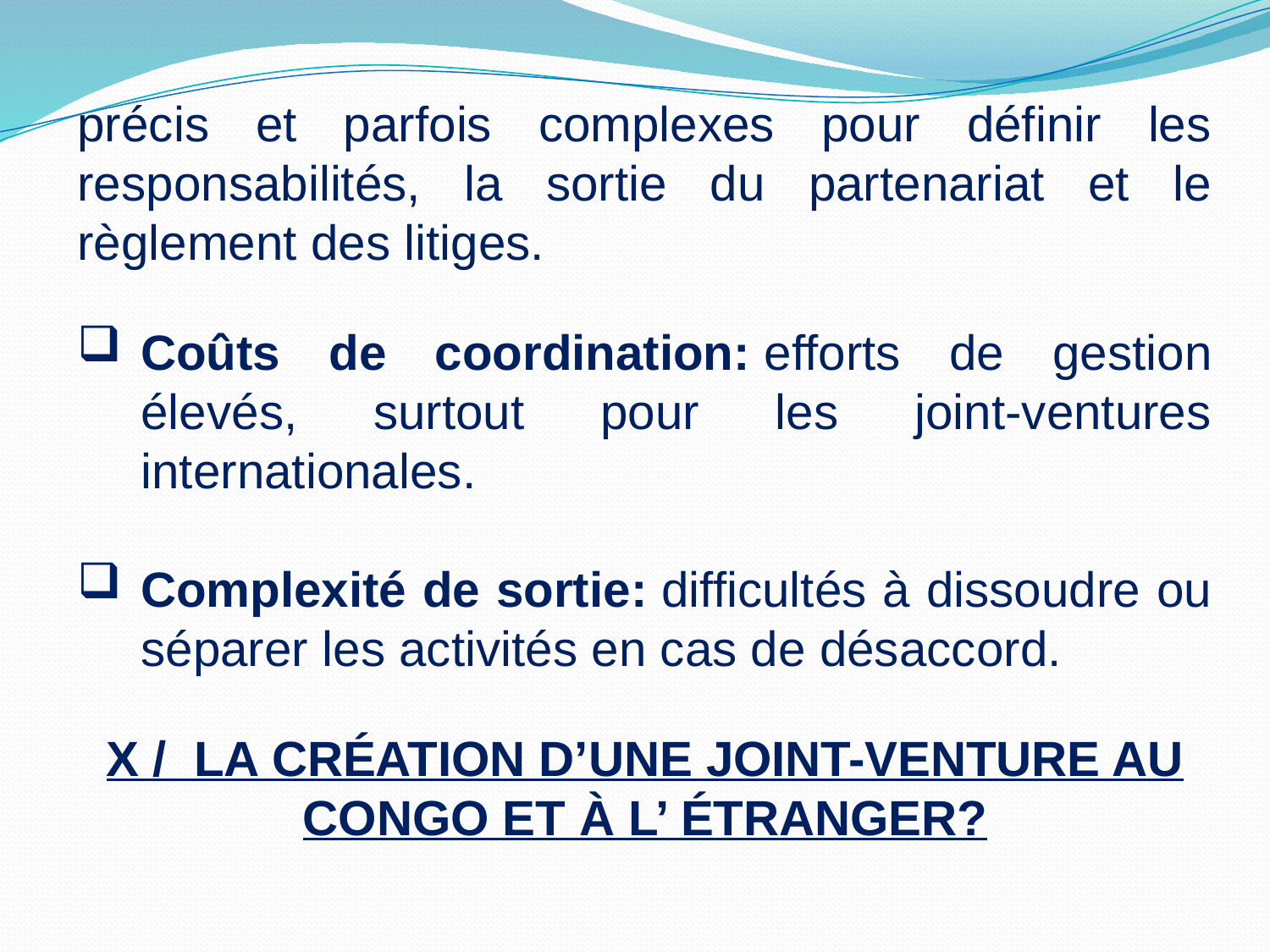

précis et parfois complexes pour définir les responsabilités, la sortie du partenariat et le règlement des litiges.

Coûts de coordination: efforts de gestion élevés, surtout pour les joint-ventures internationales.

Complexité de sortie: difficultés à dissoudre ou séparer les activités en cas de désaccord.

X /  LA CRÉATION D’UNE JOINT-VENTURE AU CONGO ET À L’ ÉTRANGER?